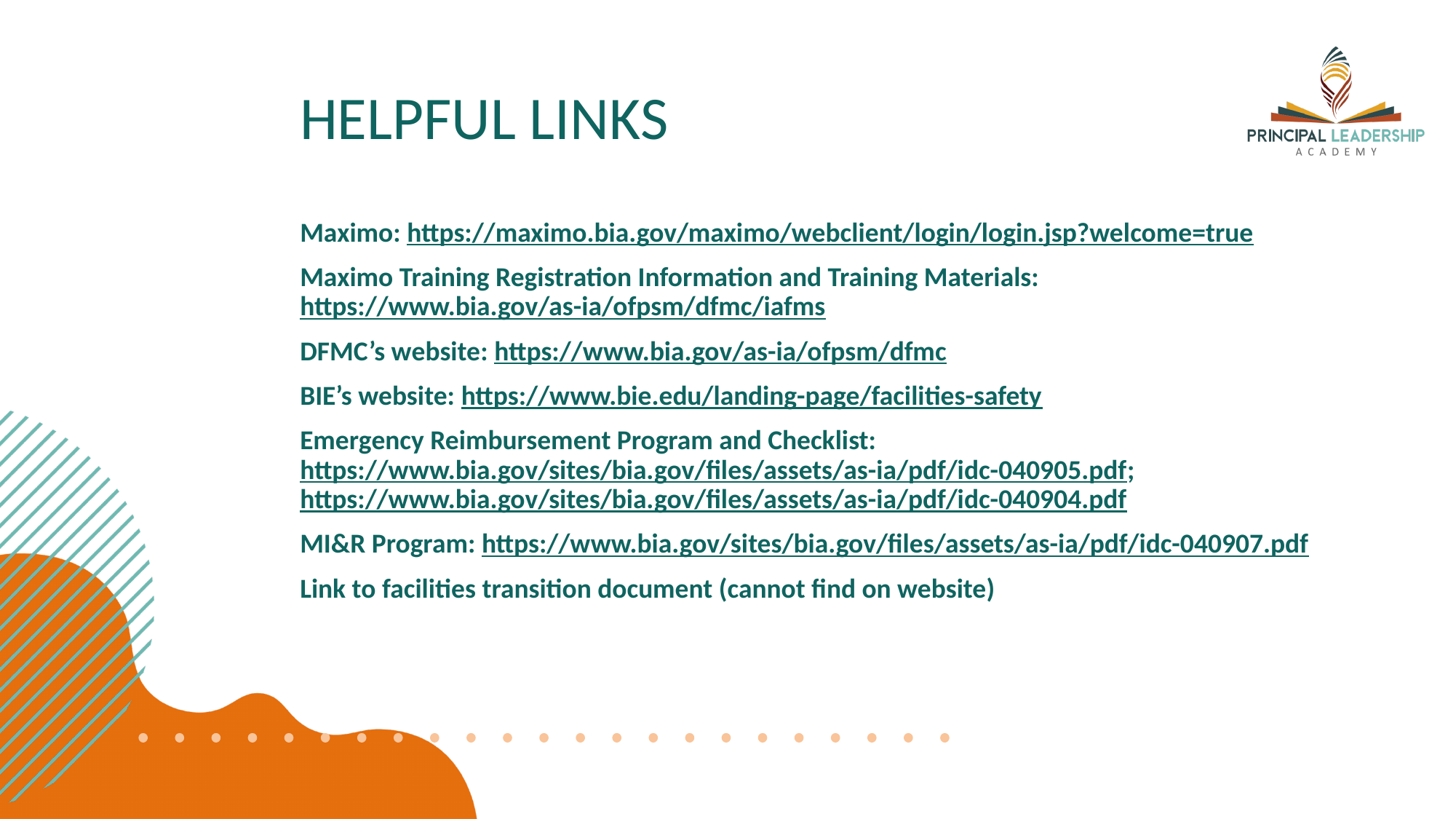

HELPFUL LINKS
Maximo: https://maximo.bia.gov/maximo/webclient/login/login.jsp?welcome=true
Maximo Training Registration Information and Training Materials: https://www.bia.gov/as-ia/ofpsm/dfmc/iafms
DFMC’s website: https://www.bia.gov/as-ia/ofpsm/dfmc
BIE’s website: https://www.bie.edu/landing-page/facilities-safety
Emergency Reimbursement Program and Checklist: https://www.bia.gov/sites/bia.gov/files/assets/as-ia/pdf/idc-040905.pdf; https://www.bia.gov/sites/bia.gov/files/assets/as-ia/pdf/idc-040904.pdf
MI&R Program: https://www.bia.gov/sites/bia.gov/files/assets/as-ia/pdf/idc-040907.pdf
Link to facilities transition document (cannot find on website)